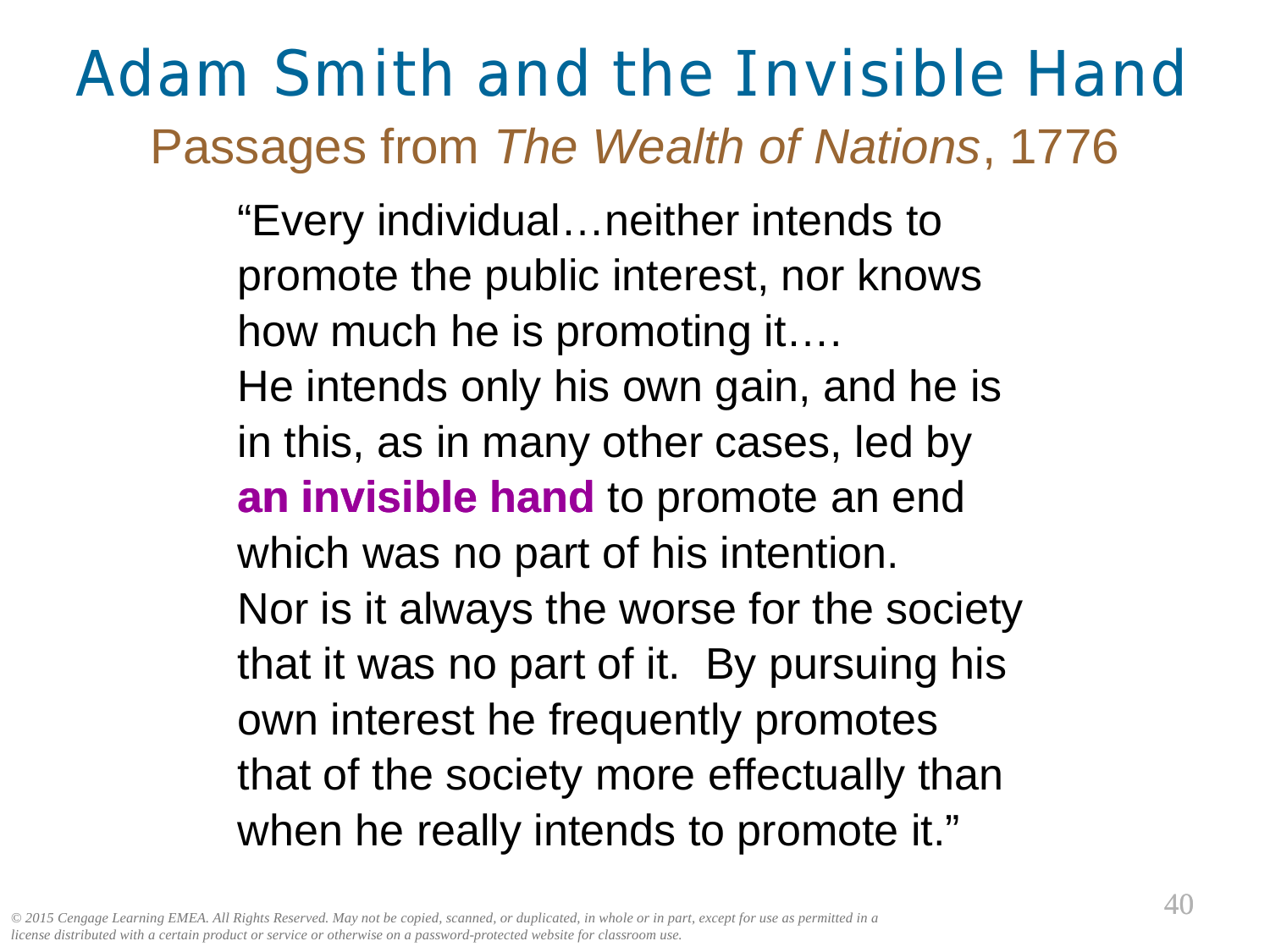

Adam Smith and the Invisible Hand
Passages from The Wealth of Nations, 1776
“Every individual…neither intends to promote the public interest, nor knows how much he is promoting it….
He intends only his own gain, and he is in this, as in many other cases, led by an invisible hand to promote an end which was no part of his intention.
an invisible hand
Nor is it always the worse for the society that it was no part of it.  By pursuing his own interest he frequently promotes
that of the society more effectually than when he really intends to promote it.”